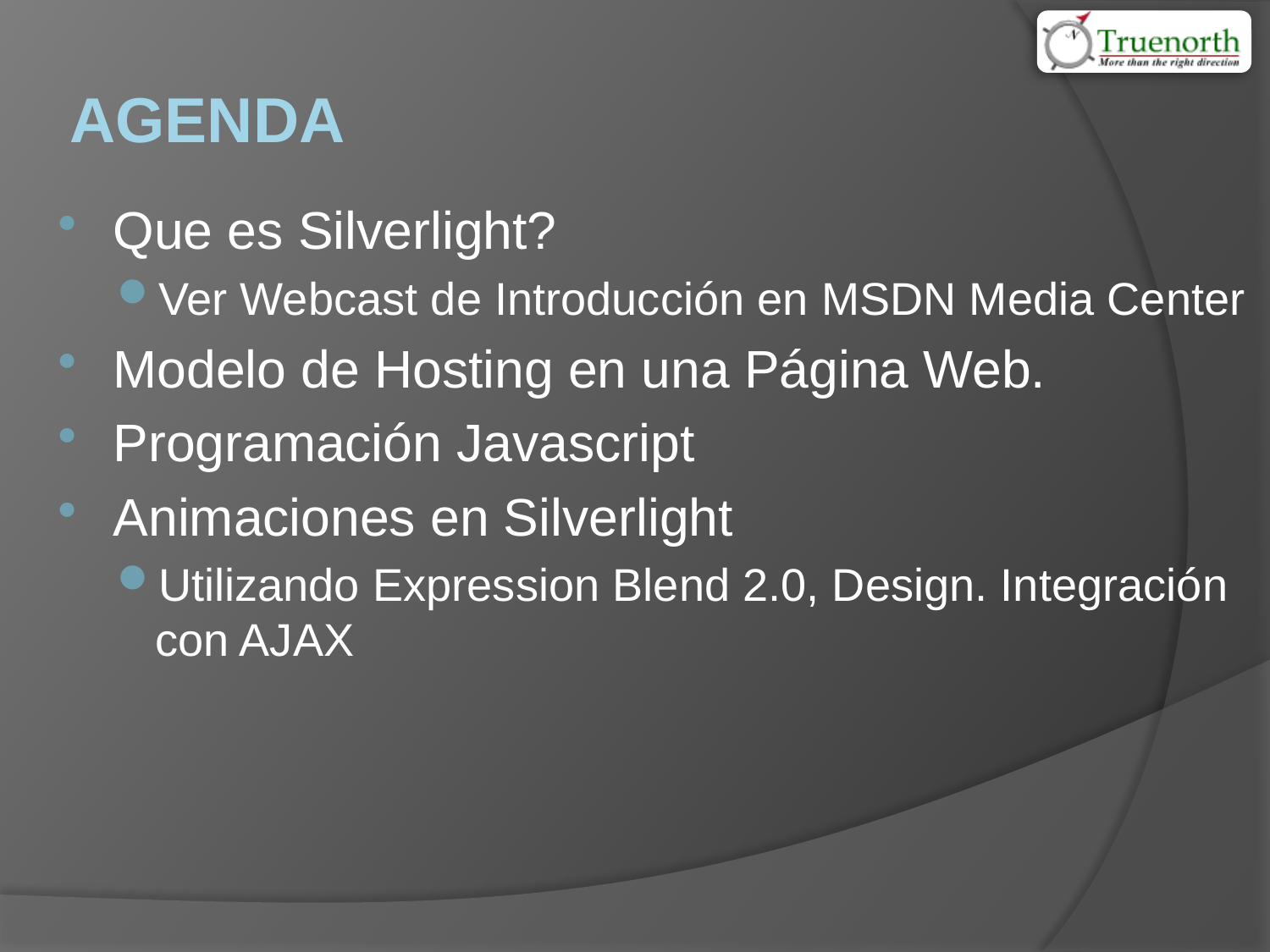

# Agenda
Que es Silverlight?
Ver Webcast de Introducción en MSDN Media Center
Modelo de Hosting en una Página Web.
Programación Javascript
Animaciones en Silverlight
Utilizando Expression Blend 2.0, Design. Integración con AJAX